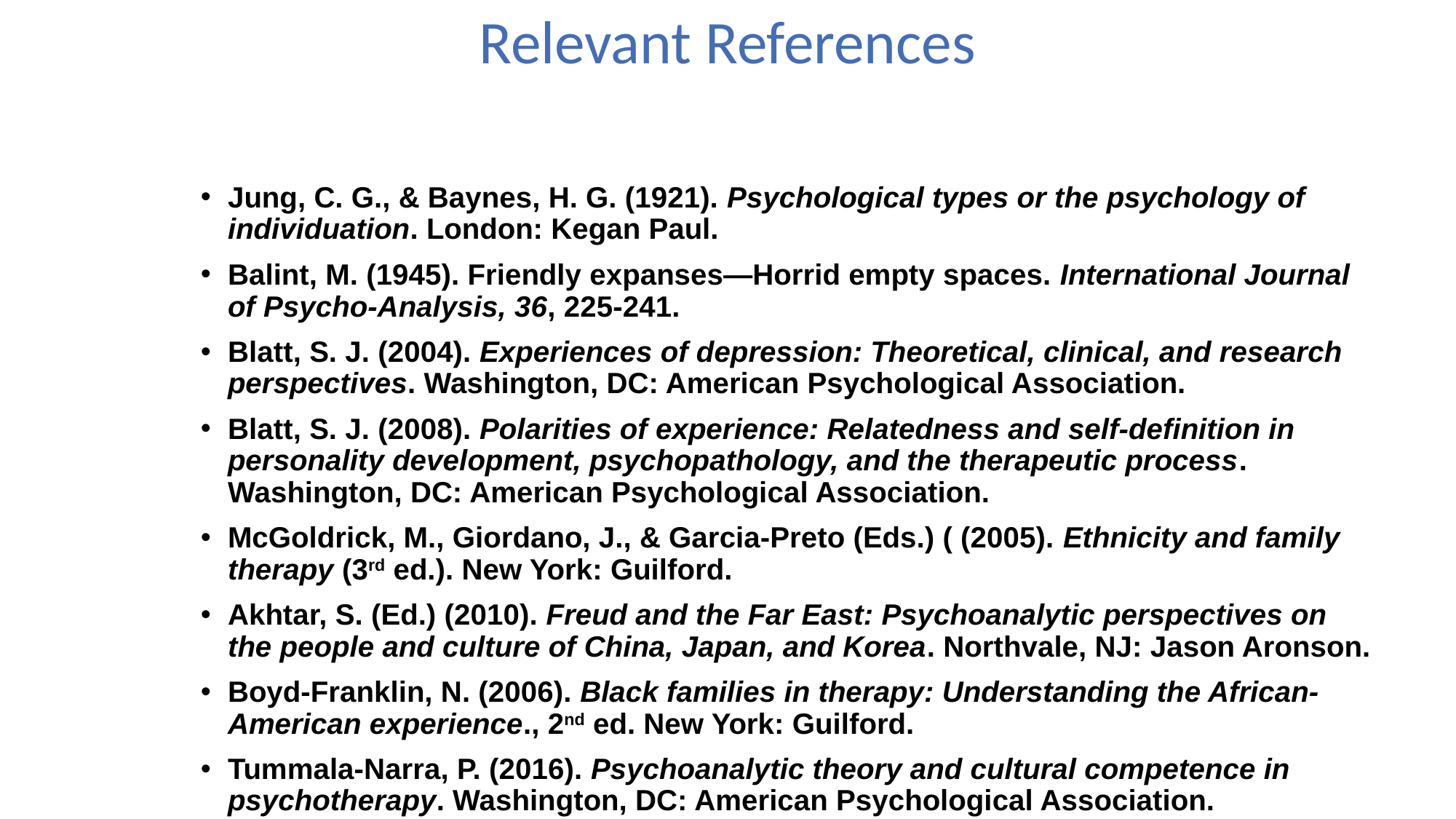

# Relevant References
Jung, C. G., & Baynes, H. G. (1921). Psychological types or the psychology of individuation. London: Kegan Paul.
Balint, M. (1945). Friendly expanses—Horrid empty spaces. International Journal of Psycho-Analysis, 36, 225-241.
Blatt, S. J. (2004). Experiences of depression: Theoretical, clinical, and research perspectives. Washington, DC: American Psychological Association.
Blatt, S. J. (2008). Polarities of experience: Relatedness and self-definition in personality development, psychopathology, and the therapeutic process. Washington, DC: American Psychological Association.
McGoldrick, M., Giordano, J., & Garcia-Preto (Eds.) ( (2005). Ethnicity and family therapy (3rd ed.). New York: Guilford.
Akhtar, S. (Ed.) (2010). Freud and the Far East: Psychoanalytic perspectives on the people and culture of China, Japan, and Korea. Northvale, NJ: Jason Aronson.
Boyd-Franklin, N. (2006). Black families in therapy: Understanding the African-American experience., 2nd ed. New York: Guilford.
Tummala-Narra, P. (2016). Psychoanalytic theory and cultural competence in psychotherapy. Washington, DC: American Psychological Association.